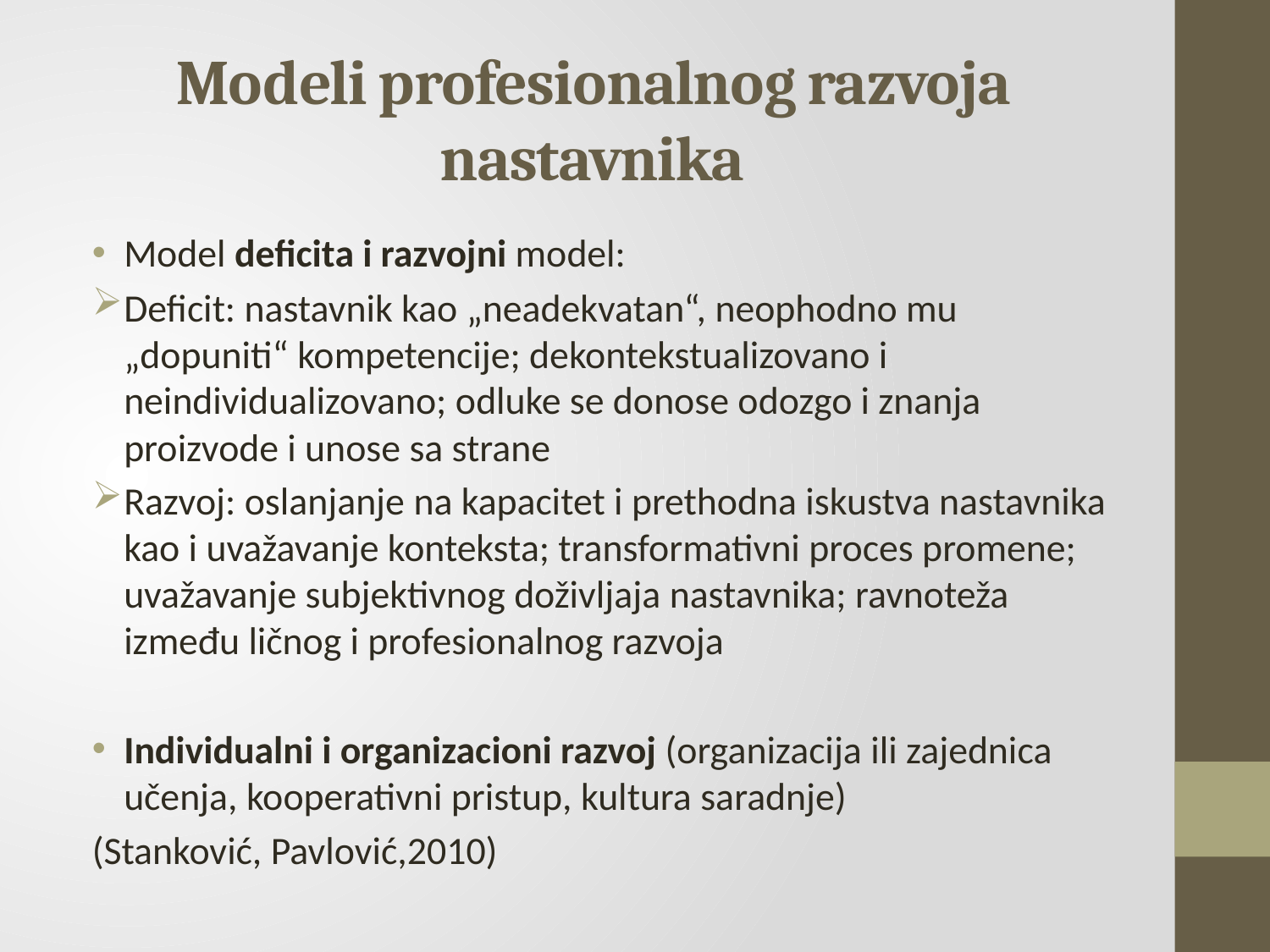

# Modeli profesionalnog razvoja nastavnika
Model deficita i razvojni model:
Deficit: nastavnik kao „neadekvatan“, neophodno mu „dopuniti“ kompetencije; dekontekstualizovano i neindividualizovano; odluke se donose odozgo i znanja proizvode i unose sa strane
Razvoj: oslanjanje na kapacitet i prethodna iskustva nastavnika kao i uvažavanje konteksta; transformativni proces promene; uvažavanje subjektivnog doživljaja nastavnika; ravnoteža između ličnog i profesionalnog razvoja

Individualni i organizacioni razvoj (organizacija ili zajednica učenja, kooperativni pristup, kultura saradnje)
(Stanković, Pavlović,2010)